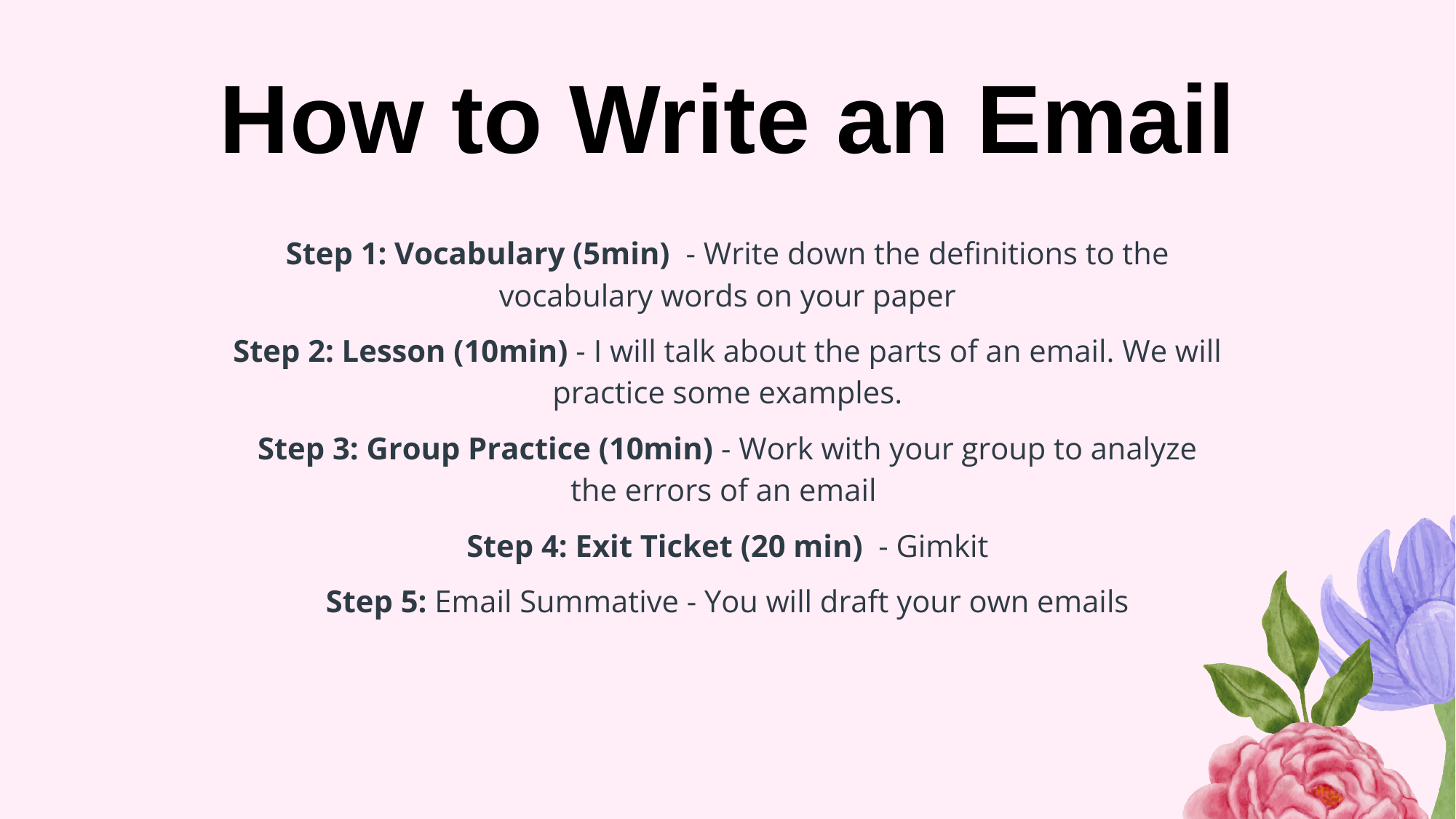

# How to Write an Email
Step 1: Vocabulary (5min)  - Write down the definitions to the vocabulary words on your paper
Step 2: Lesson (10min) - I will talk about the parts of an email. We will practice some examples.
Step 3: Group Practice (10min) - Work with your group to analyze the errors of an email
Step 4: Exit Ticket (20 min)  - Gimkit
Step 5: Email Summative - You will draft your own emails